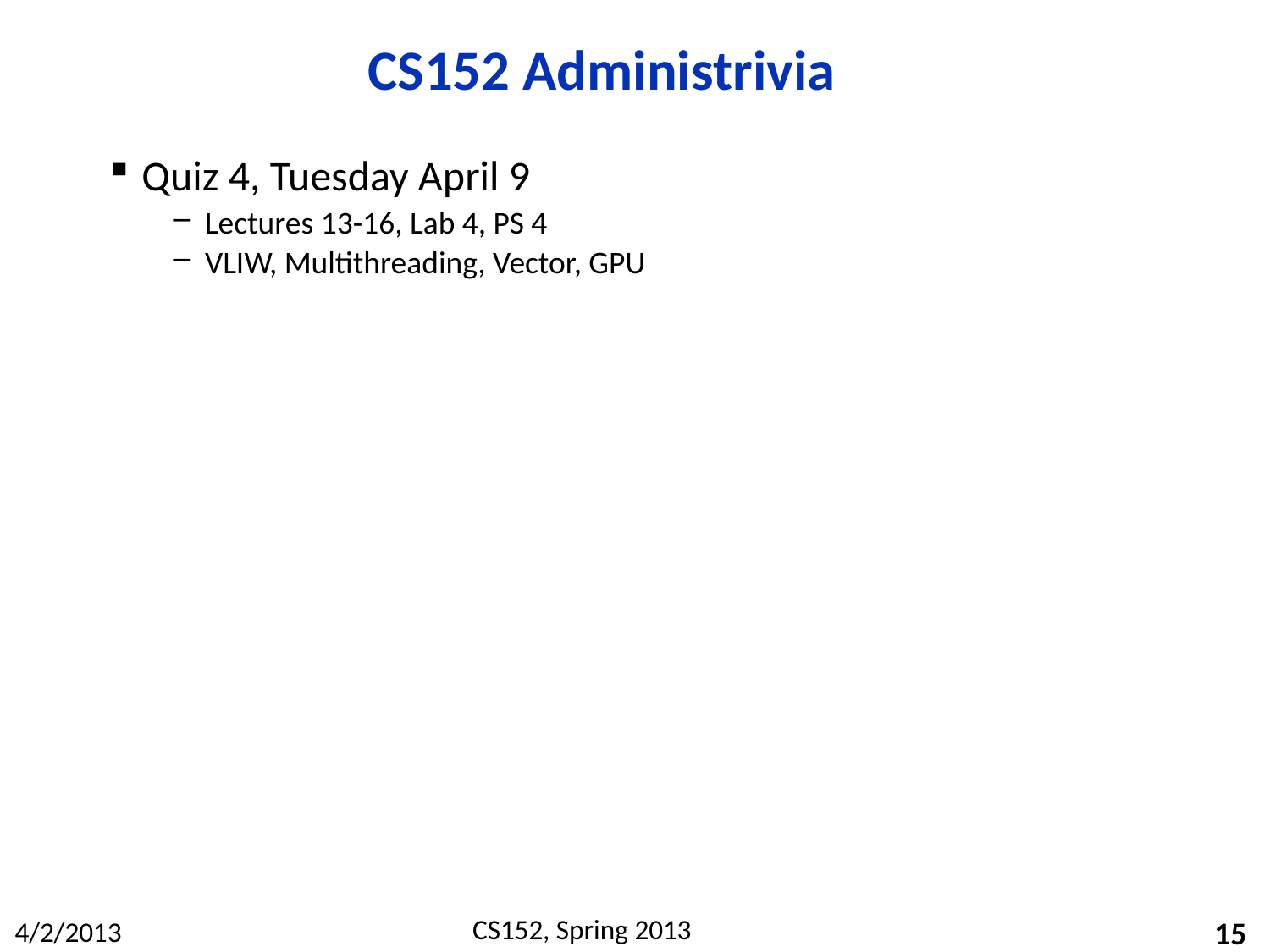

# CS152 Administrivia
Quiz 4, Tuesday April 9
Lectures 13-16, Lab 4, PS 4
VLIW, Multithreading, Vector, GPU

15